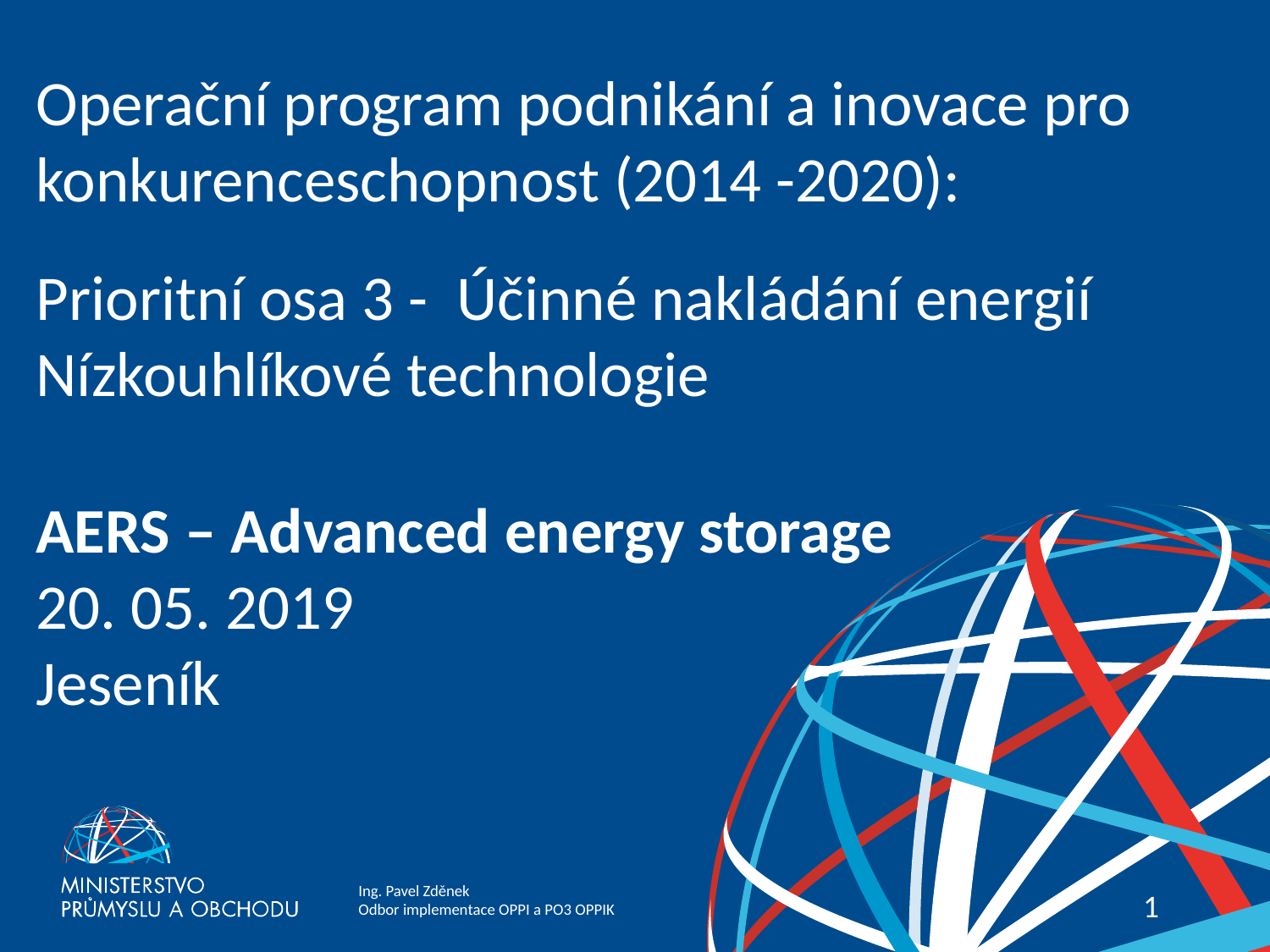

# Operační program podnikání a inovace pro konkurenceschopnost (2014 -2020): Prioritní osa 3 -  Účinné nakládání energií Nízkouhlíkové technologie AERS – Advanced energy storage 20. 05. 2019 Jeseník